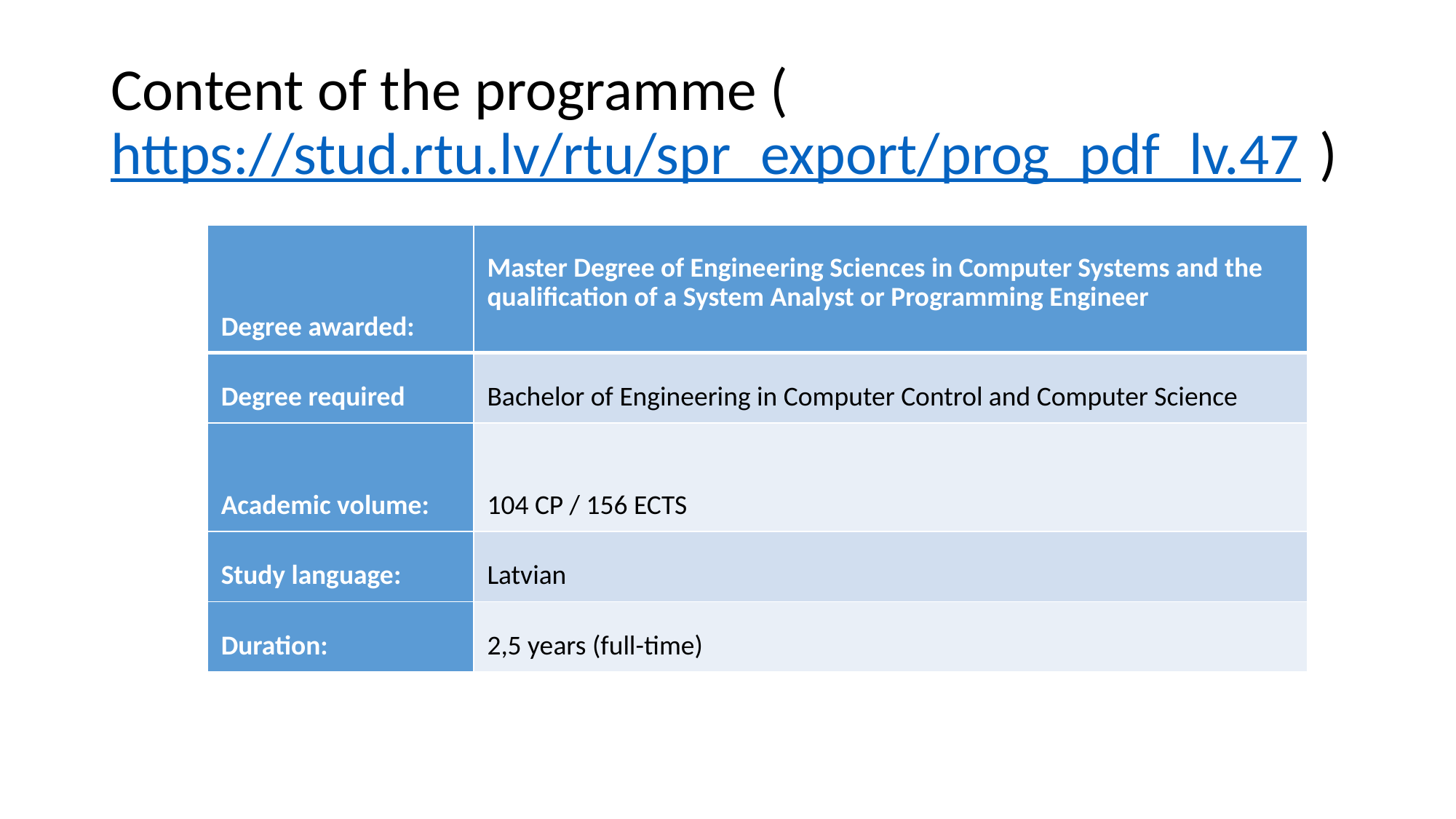

# Content of the programme (https://stud.rtu.lv/rtu/spr_export/prog_pdf_lv.47 )
| Degree awarded: | Master Degree of Engineering Sciences in Computer Systems and the qualification of a System Analyst or Programming Engineer |
| --- | --- |
| Degree required | Bachelor of Engineering in Computer Control and Computer Science |
| Academic volume: | 104 CP / 156 ECTS |
| Study language: | Latvian |
| Duration: | 2,5 years (full-time) |